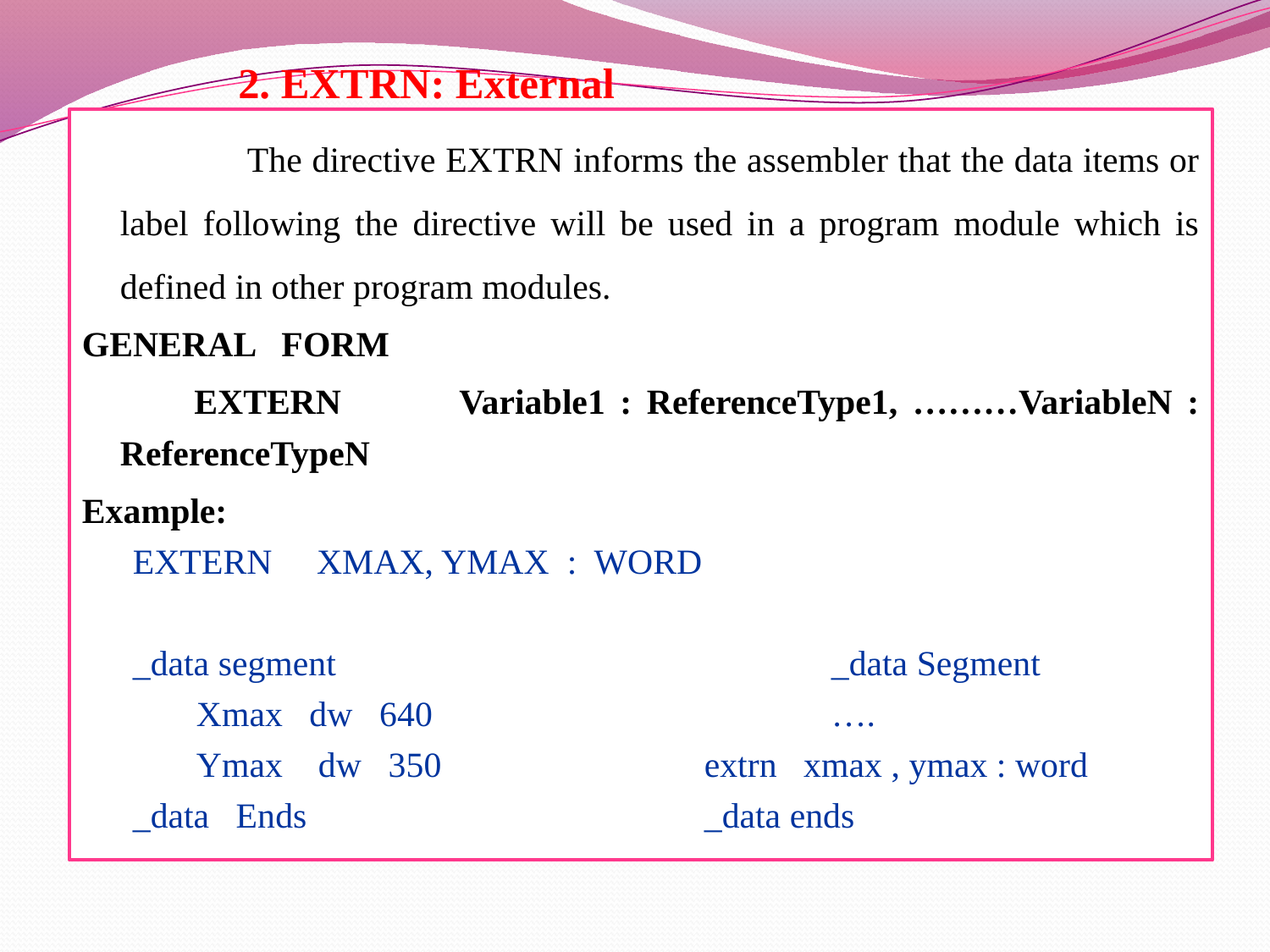

# 2. EXTRN: External
		The directive EXTRN informs the assembler that the data items or label following the directive will be used in a program module which is defined in other program modules.
GENERAL   FORM
	     EXTERN        Variable1 : ReferenceType1, ………VariableN : ReferenceTypeN
Example:
EXTERN     XMAX, YMAX  :  WORD

_data segment				_data Segment
	Xmax   dw   640				….
	Ymax    dw   350			extrn   xmax , ymax : word
_data   Ends				_data ends